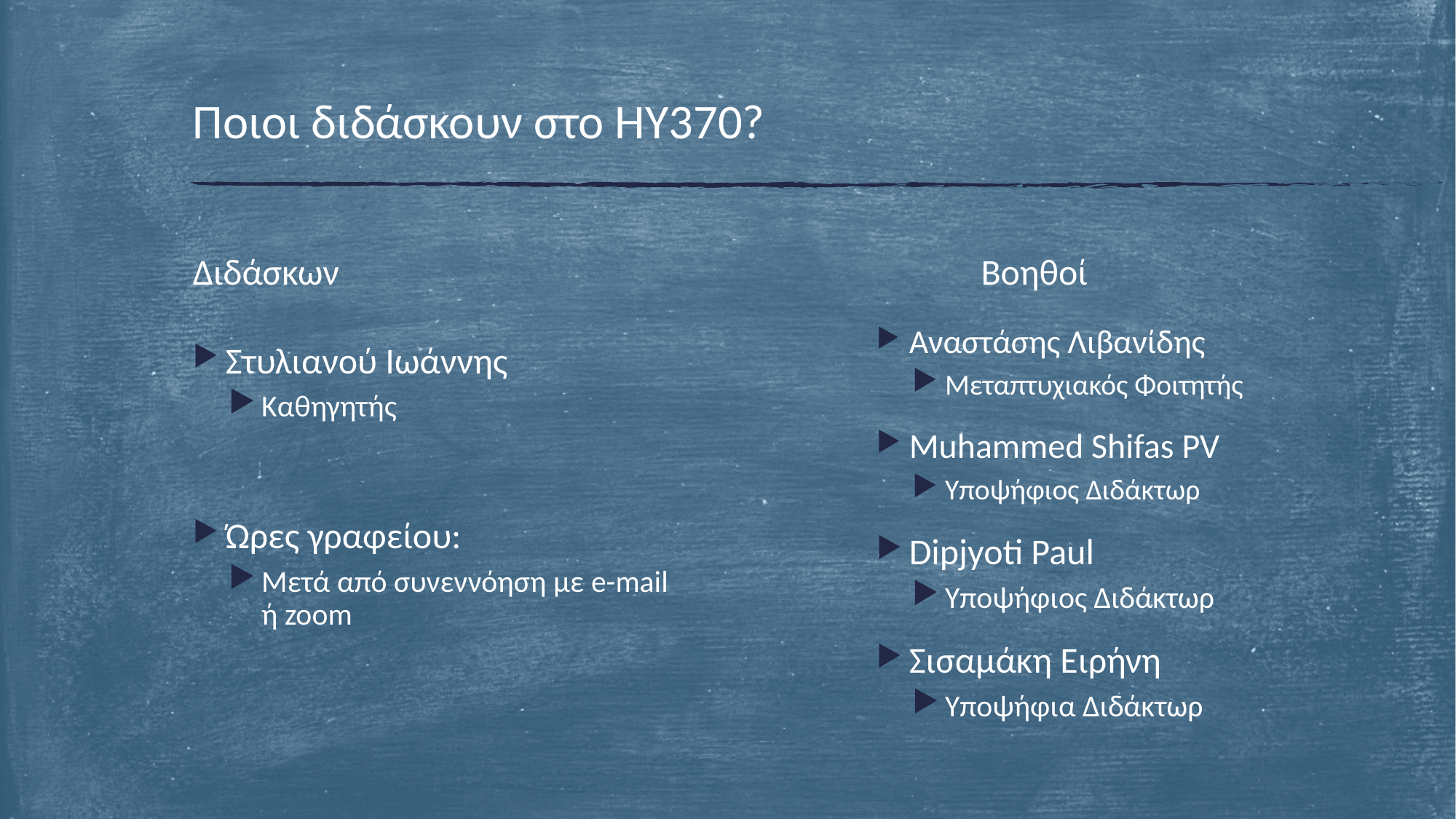

# Ποιοι διδάσκουν στο ΗΥ370?
Διδάσκων
Βοηθοί
Αναστάσης Λιβανίδης
Μεταπτυχιακός Φοιτητής
Muhammed Shifas PV
Υποψήφιος Διδάκτωρ
Dipjyoti Paul
Υποψήφιος Διδάκτωρ
Σισαμάκη Ειρήνη
Υποψήφια Διδάκτωρ

Στυλιανού Ιωάννης
Καθηγητής

Ώρες γραφείου:
Μετά από συνεννόηση με e-mail ή zoom